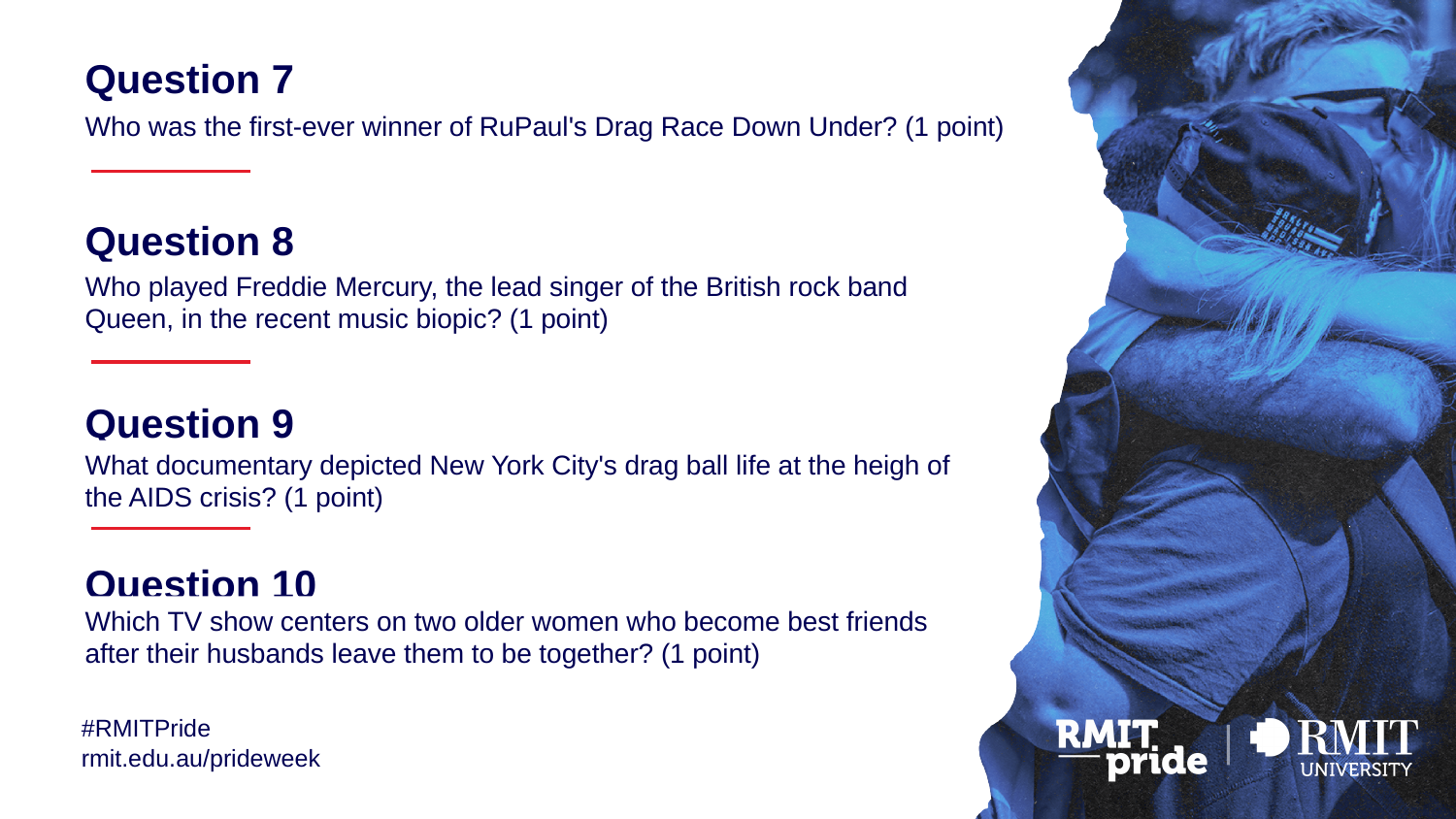

Question 7
Who was the first-ever winner of RuPaul's Drag Race Down Under? (1 point)
Question 8
Who played Freddie Mercury, the lead singer of the British rock band Queen, in the recent music biopic? (1 point)
Question 9
What documentary depicted New York City's drag ball life at the heigh of the AIDS crisis? (1 point)
Question 10
Which TV show centers on two older women who become best friends after their husbands leave them to be together? (1 point)
#RMITPride
rmit.edu.au/prideweek